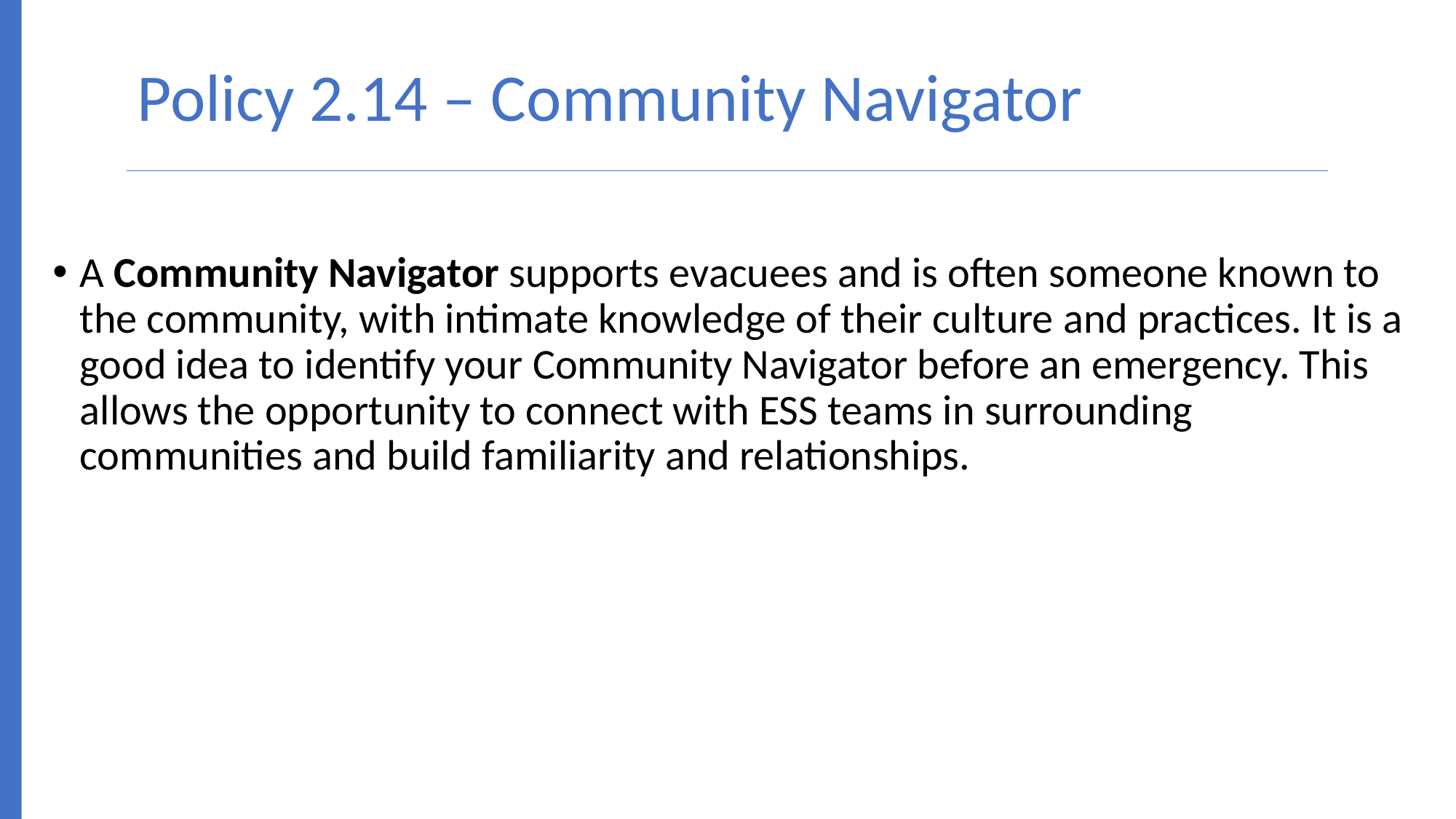

# Policy 2.14 – Community Navigator

A Community Navigator supports evacuees and is often someone known to the community, with intimate knowledge of their culture and practices. It is a good idea to identify your Community Navigator before an emergency. This allows the opportunity to connect with ESS teams in surrounding communities and build familiarity and relationships.